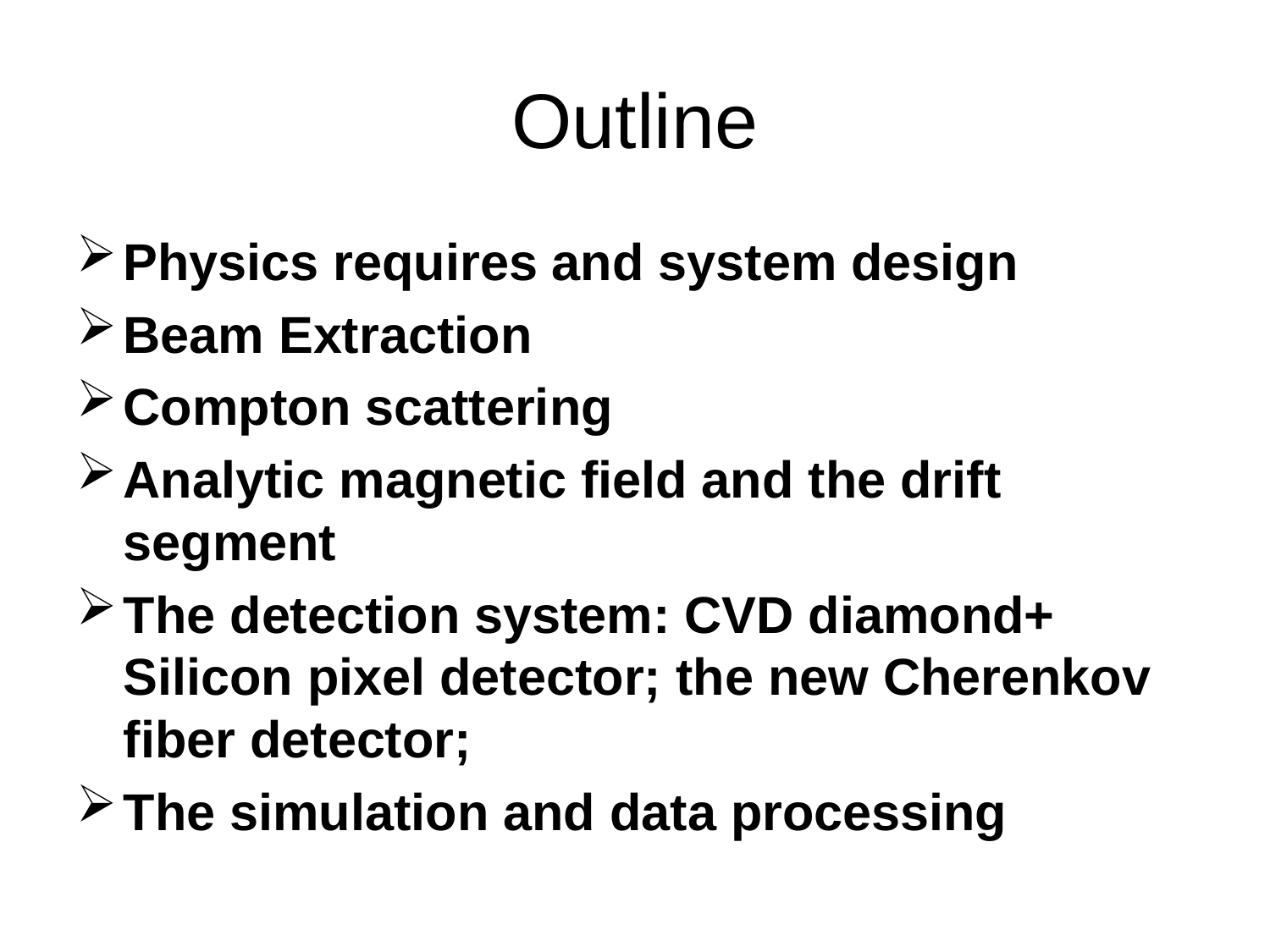

# Outline
Physics requires and system design
Beam Extraction
Compton scattering
Analytic magnetic field and the drift segment
The detection system: CVD diamond+ Silicon pixel detector; the new Cherenkov fiber detector;
The simulation and data processing